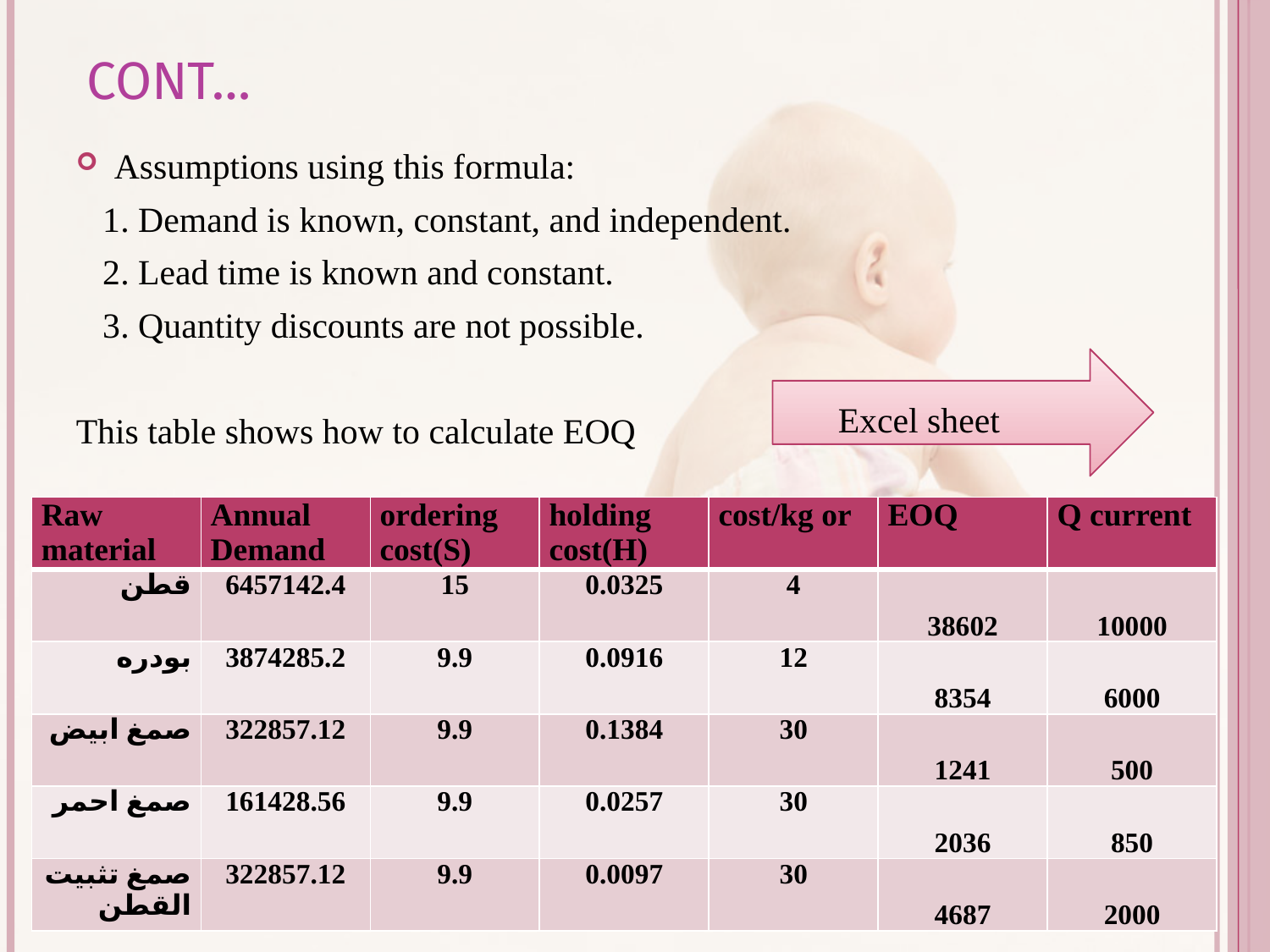

# Cont…
Assumptions using this formula:
   1. Demand is known, constant, and independent.
   2. Lead time is known and constant.
   3. Quantity discounts are not possible.

This table shows how to calculate EOQ

Excel sheet
| Raw material | Annual Demand | ordering cost(S) | holding cost(H) | cost/kg or | EOQ | Q current |
| --- | --- | --- | --- | --- | --- | --- |
| قطن | 6457142.4 | 15 | 0.0325 | 4 | 38602 | 10000 |
| بودره | 3874285.2 | 9.9 | 0.0916 | 12 | 8354 | 6000 |
| صمغ ابيض | 322857.12 | 9.9 | 0.1384 | 30 | 1241 | 500 |
| صمغ احمر | 161428.56 | 9.9 | 0.0257 | 30 | 2036 | 850 |
| صمغ تثبيت القطن | 322857.12 | 9.9 | 0.0097 | 30 | 4687 | 2000 |